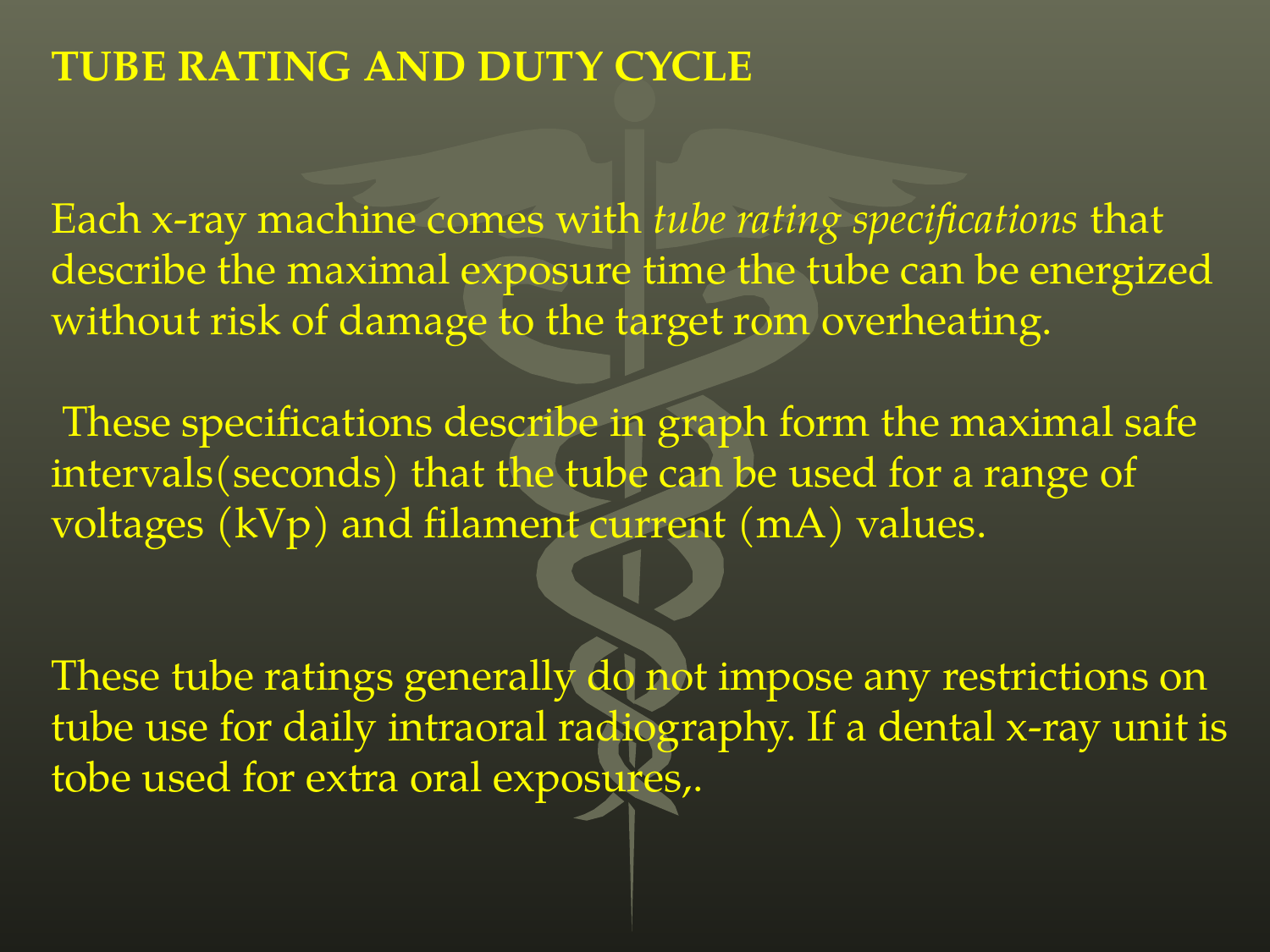

TUBE RATING AND DUTY CYCLE

Each x-ray machine comes with tube rating specifications that describe the maximal exposure time the tube can be energized without risk of damage to the target rom overheating.

 These specifications describe in graph form the maximal safe intervals(seconds) that the tube can be used for a range of voltages (kVp) and filament current (mA) values.

These tube ratings generally do not impose any restrictions on tube use for daily intraoral radiography. If a dental x-ray unit is tobe used for extra oral exposures,.